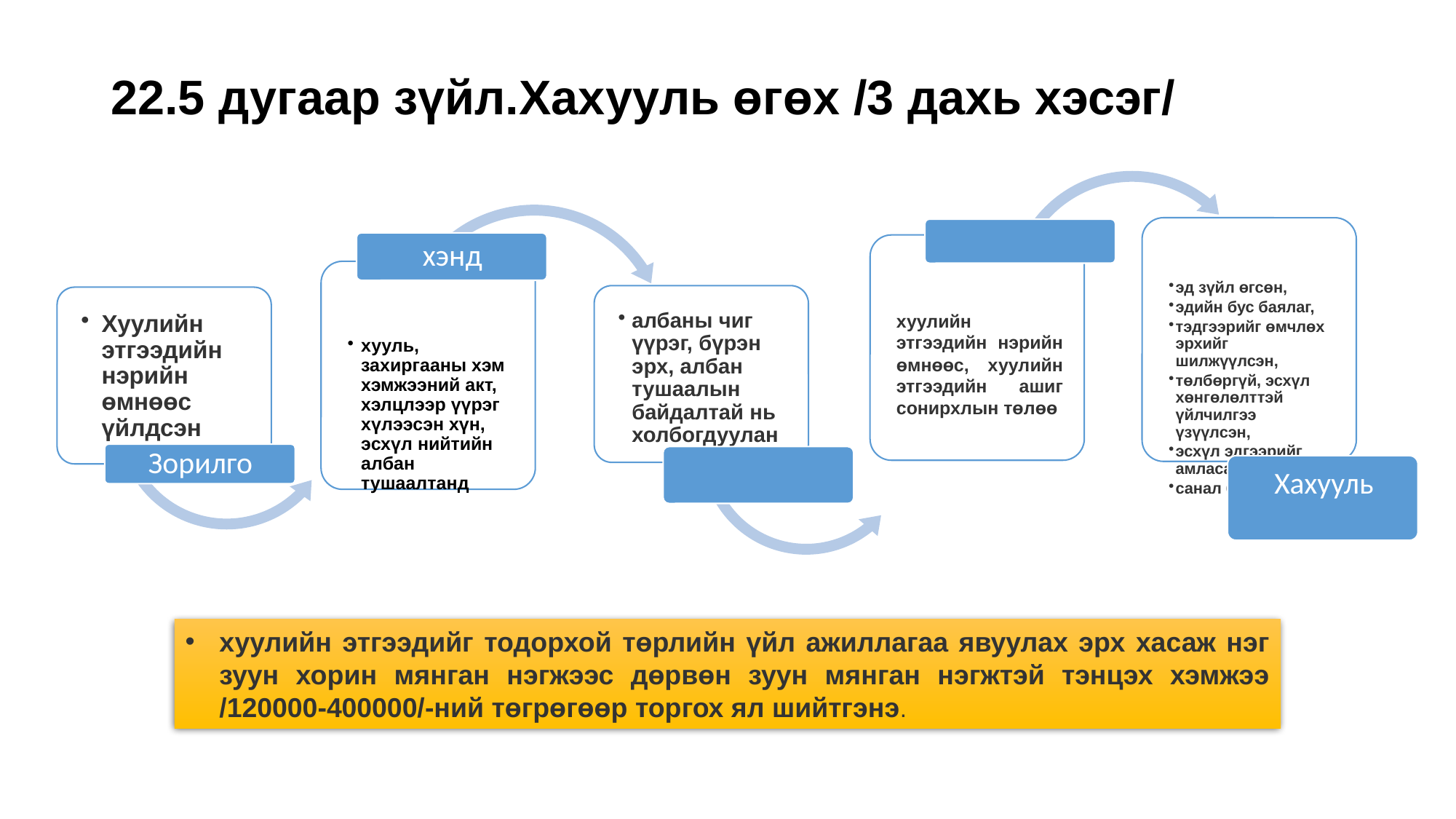

# 22.5 дугаар зүйл.Хахууль өгөх /3 дахь хэсэг/
Хуулийн этгээдийн нэрийн өмнөөс үйлдсэн
Зорилго
хууль, захиргааны хэм хэмжээний акт, хэлцлээр үүрэг хүлээсэн хүн, эсхүл нийтийн албан тушаалтанд
хэнд
албаны чиг үүрэг, бүрэн эрх, албан тушаалын байдалтай нь холбогдуулан

хуулийн этгээдийн нэрийн өмнөөс, хуулийн этгээдийн ашиг сонирхлын төлөө

эд зүйл өгсөн,
эдийн бус баялаг,
тэдгээрийг өмчлөх эрхийг шилжүүлсэн,
төлбөргүй, эсхүл хөнгөлөлттэй үйлчилгээ үзүүлсэн,
эсхүл эдгээрийг амласан,
санал болгосон бол
Хахууль

хуулийн этгээдийг тодорхой төрлийн үйл ажиллагаа явуулах эрх хасаж нэг зуун хорин мянган нэгжээс дөрвөн зуун мянган нэгжтэй тэнцэх хэмжээ /120000-400000/-ний төгрөгөөр торгох ял шийтгэнэ.